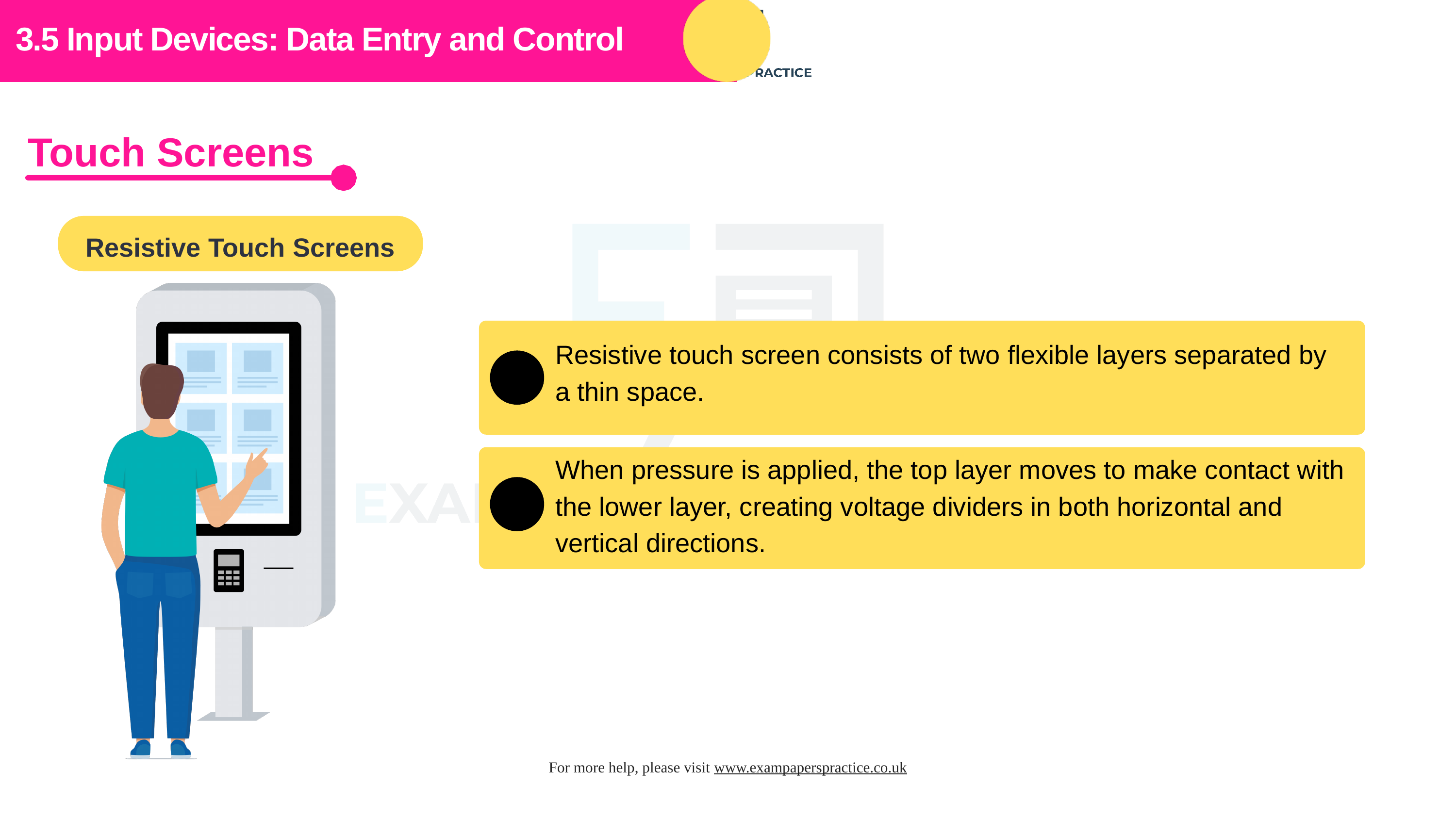

Subtopic 1
3.5 Input Devices: Data Entry and Control
Touch Screens

Resistive Touch Screens

Resistive touch screen consists of two flexible layers separated by a thin space.

When pressure is applied, the top layer moves to make contact with the lower layer, creating voltage dividers in both horizontal and vertical directions.